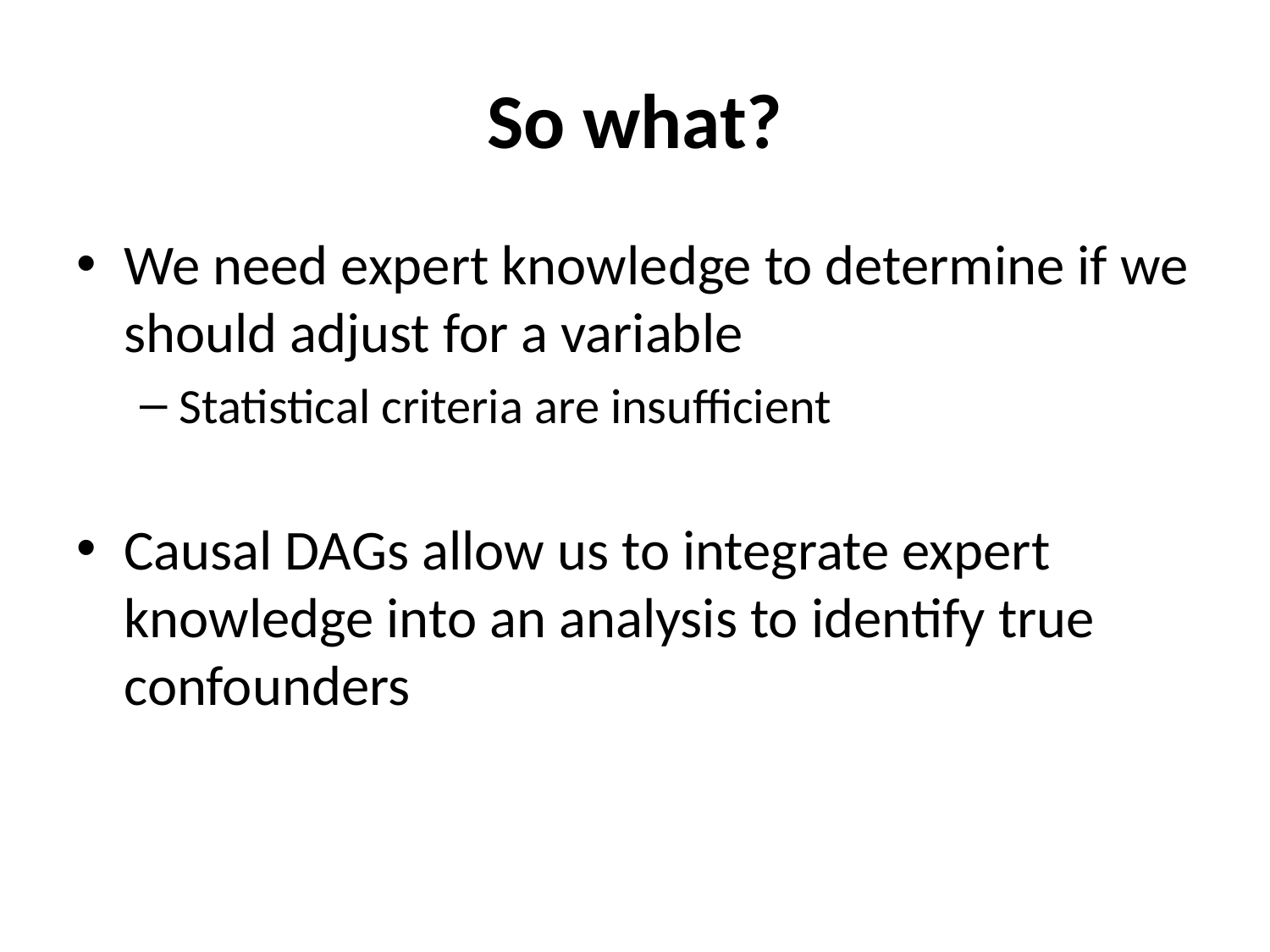

# So what?
We need expert knowledge to determine if we should adjust for a variable
Statistical criteria are insufficient

Causal DAGs allow us to integrate expert knowledge into an analysis to identify true confounders